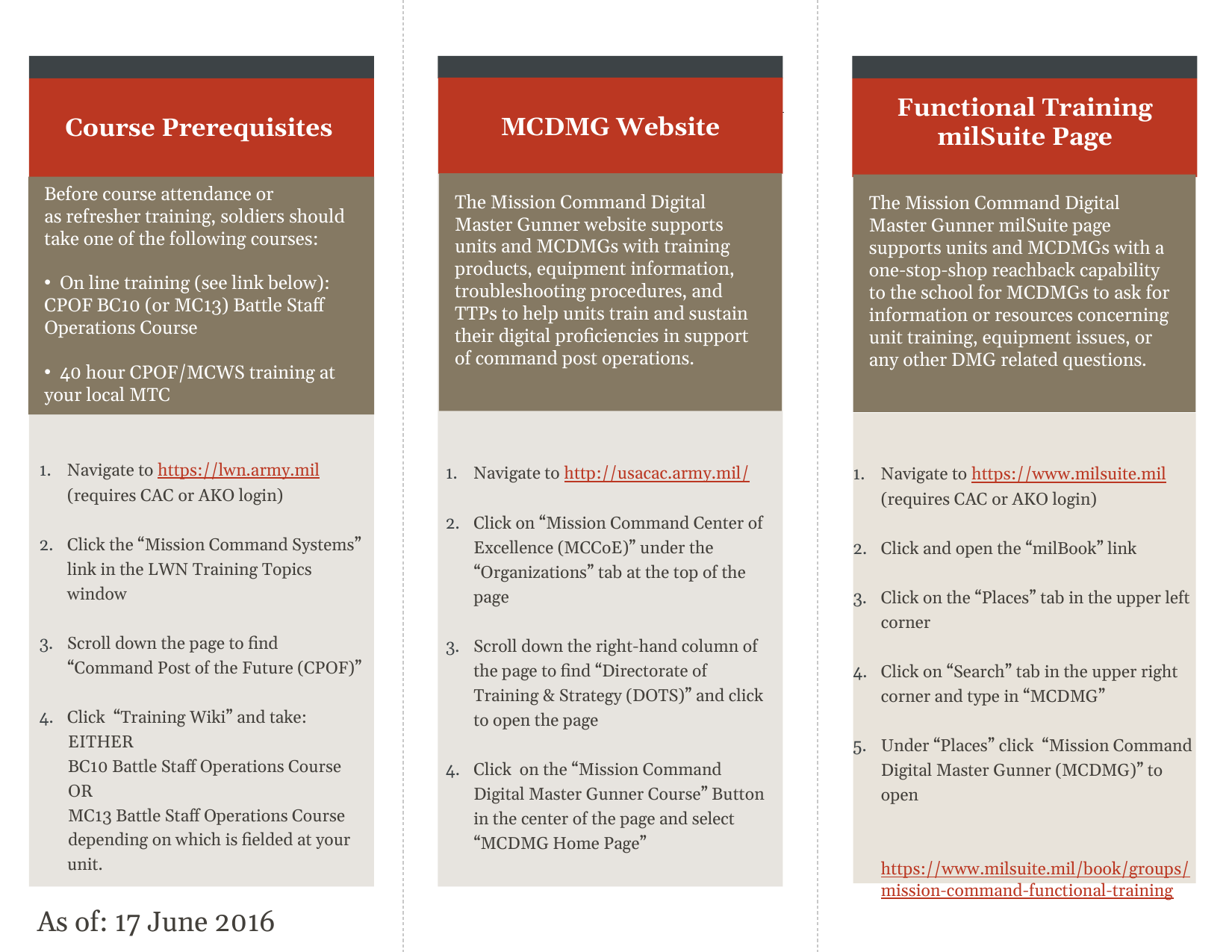

Functional Training milSuite Page
MCDMG Website
Course Prerequisites

The Mission Command Digital Master Gunner website supports units and MCDMGs with training products, equipment information, troubleshooting procedures, and TTPs to help units train and sustain their digital proficiencies in support of command post operations.

The Mission Command Digital Master Gunner milSuite page supports units and MCDMGs with a one-stop-shop reachback capability to the school for MCDMGs to ask for information or resources concerning unit training, equipment issues, or any other DMG related questions.

Before course attendance or
as refresher training, soldiers should take one of the following courses:

  On line training (see link below):   CPOF BC10 (or MC13) Battle Staff Operations Course

  40 hour CPOF/MCWS training at your local MTC

Navigate to https://www.milsuite.mil (requires CAC or AKO login)

Click and open the “milBook” link

Click on the “Places” tab in the upper left corner

Click on “Search” tab in the upper right corner and type in “MCDMG”

Under “Places” click  “Mission Command Digital Master Gunner (MCDMG)” to open

	https://www.milsuite.mil/book/groups/mission-command-functional-training

Navigate to https://lwn.army.mil (requires CAC or AKO login)

Click the “Mission Command Systems” link in the LWN Training Topics window

Scroll down the page to find “Command Post of the Future (CPOF)”

Click  “Training Wiki” and take:
       EITHER
       BC10 Battle Staff Operations Course
       OR
       MC13 Battle Staff Operations Course
       depending on which is fielded at your unit.
Navigate to http://usacac.army.mil/

Click on “Mission Command Center of Excellence (MCCoE)” under the “Organizations” tab at the top of the page

Scroll down the right-hand column of the page to find “Directorate of Training & Strategy (DOTS)” and click to open the page

Click  on the “Mission Command Digital Master Gunner Course” Button in the center of the page and select “MCDMG Home Page”

As of: 17 June 2016